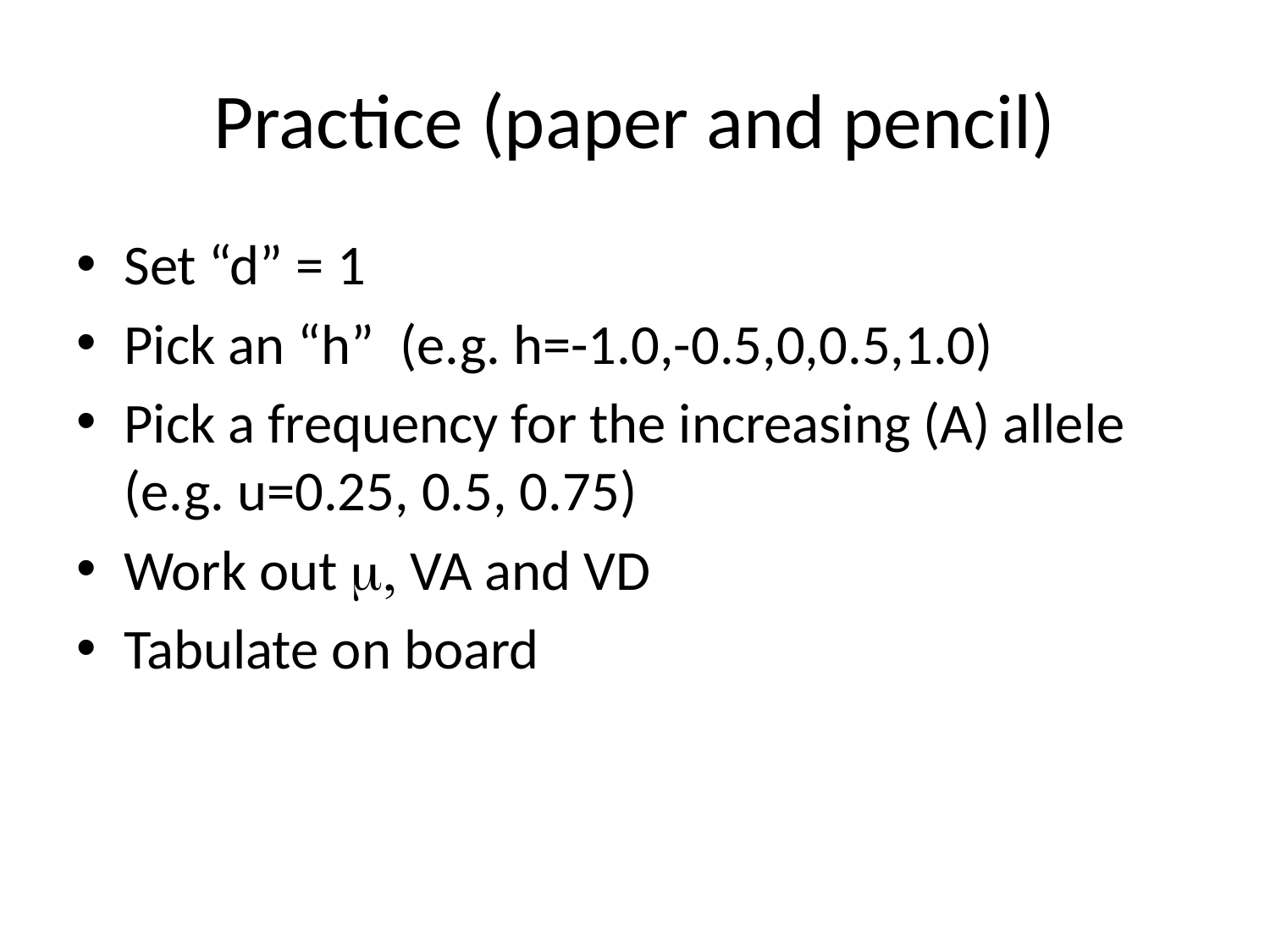

# Practice (paper and pencil)
Set “d” = 1
Pick an “h”  (e.g. h=-1.0,-0.5,0,0.5,1.0)
Pick a frequency for the increasing (A) allele (e.g. u=0.25, 0.5, 0.75)
Work out μ, VA and VD
Tabulate on board